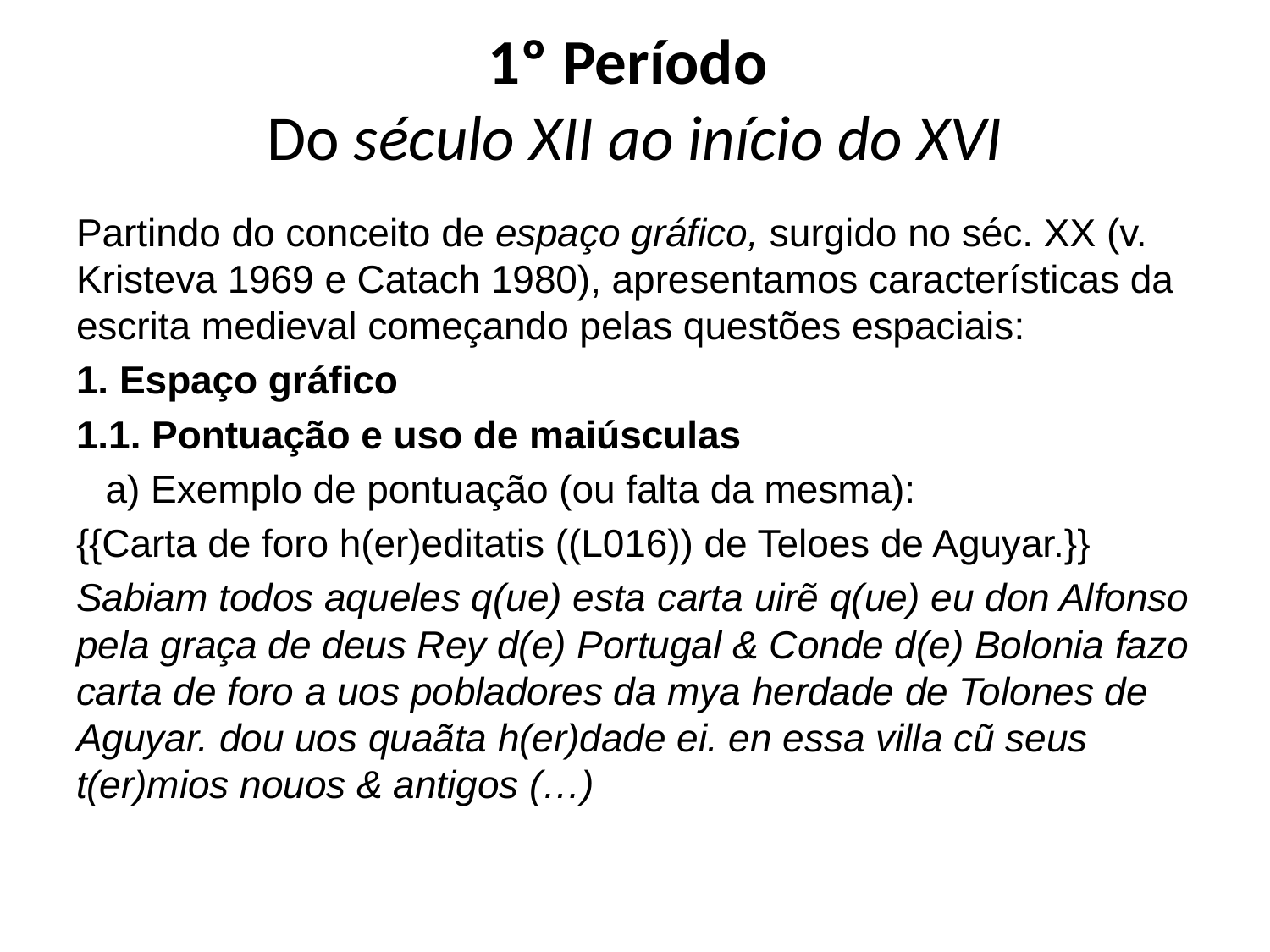

# 1º Período Do século XII ao início do XVI
Partindo do conceito de espaço gráfico, surgido no séc. XX (v. Kristeva 1969 e Catach 1980), apresentamos características da escrita medieval começando pelas questões espaciais:
1. Espaço gráfico
1.1. Pontuação e uso de maiúsculas
 	a) Exemplo de pontuação (ou falta da mesma):
{{Carta de foro h(er)editatis ((L016)) de Teloes de Aguyar.}}
Sabiam todos aqueles q(ue) esta carta uirẽ q(ue) eu don Alfonso pela graça de deus Rey d(e) Portugal & Conde d(e) Bolonia fazo carta de foro a uos pobladores da mya herdade de Tolones de Aguyar. dou uos quaãta h(er)dade ei. en essa villa cũ seus t(er)mios nouos & antigos (…)